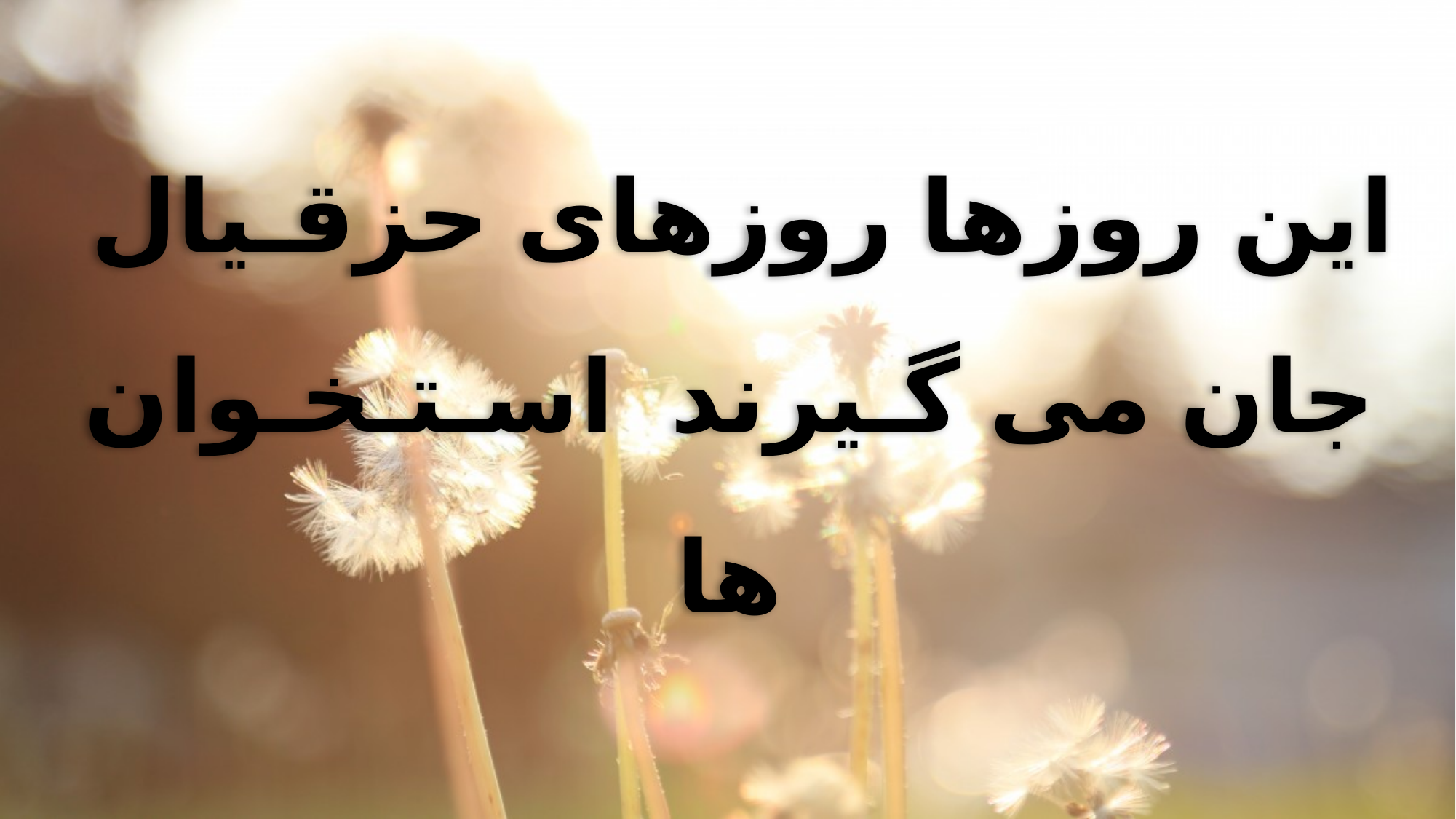

این روزها روزهای حزقـیال
جان می گـیرند  اسـتـخـوان ها